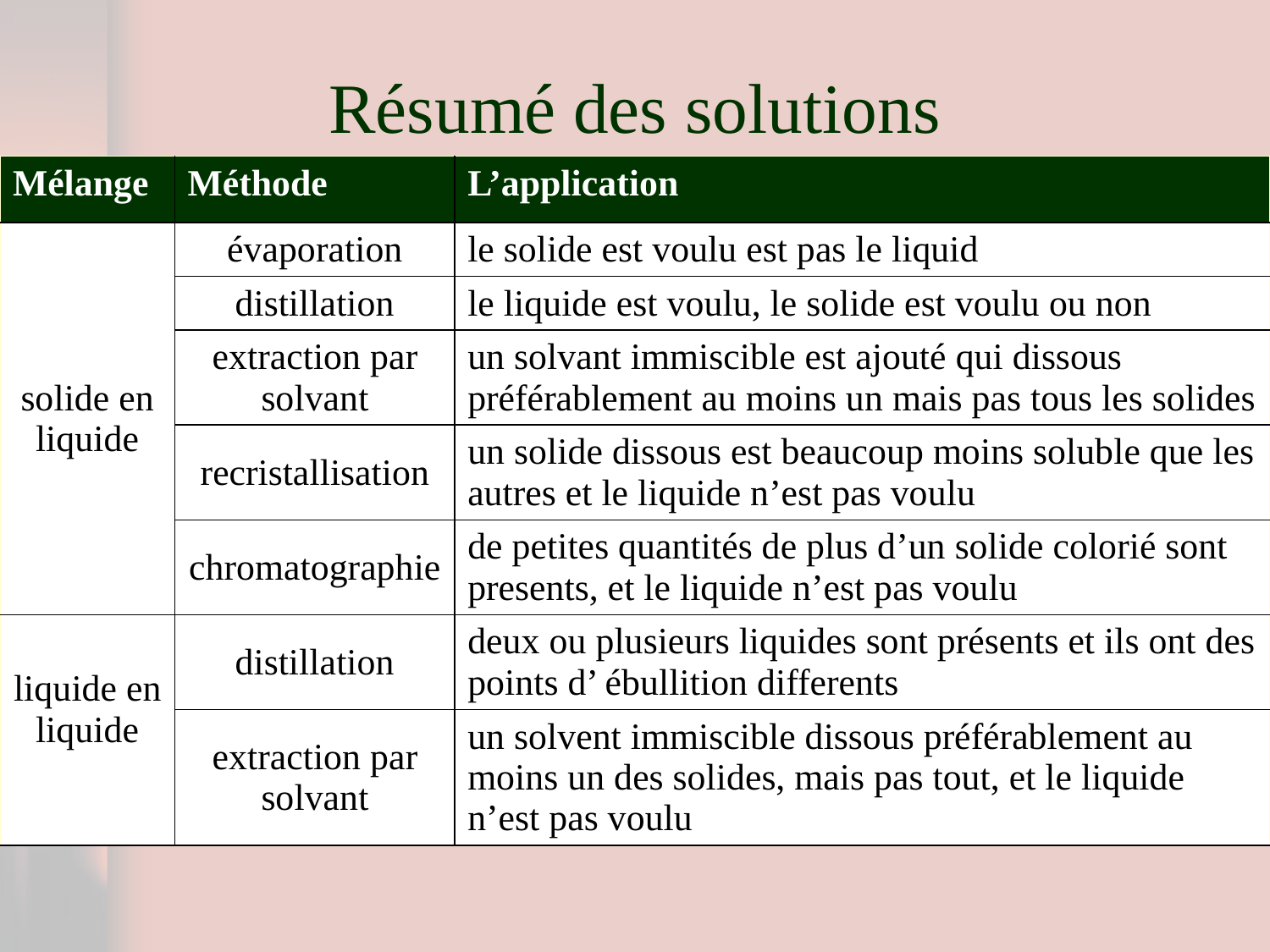

# Résumé des solutions
| Mélange | Méthode | L’application |
| --- | --- | --- |
| solide en liquide | évaporation | le solide est voulu est pas le liquid |
|  | distillation | le liquide est voulu, le solide est voulu ou non |
|  | extraction par solvant | un solvant immiscible est ajouté qui dissous préférablement au moins un mais pas tous les solides |
|  | recristallisation | un solide dissous est beaucoup moins soluble que les autres et le liquide n’est pas voulu |
|  | chromatographie | de petites quantités de plus d’un solide colorié sont presents, et le liquide n’est pas voulu |
| liquide en liquide | distillation | deux ou plusieurs liquides sont présents et ils ont des points d’ ébullition differents |
|  | extraction par solvant | un solvent immiscible dissous préférablement au moins un des solides, mais pas tout, et le liquide n’est pas voulu |